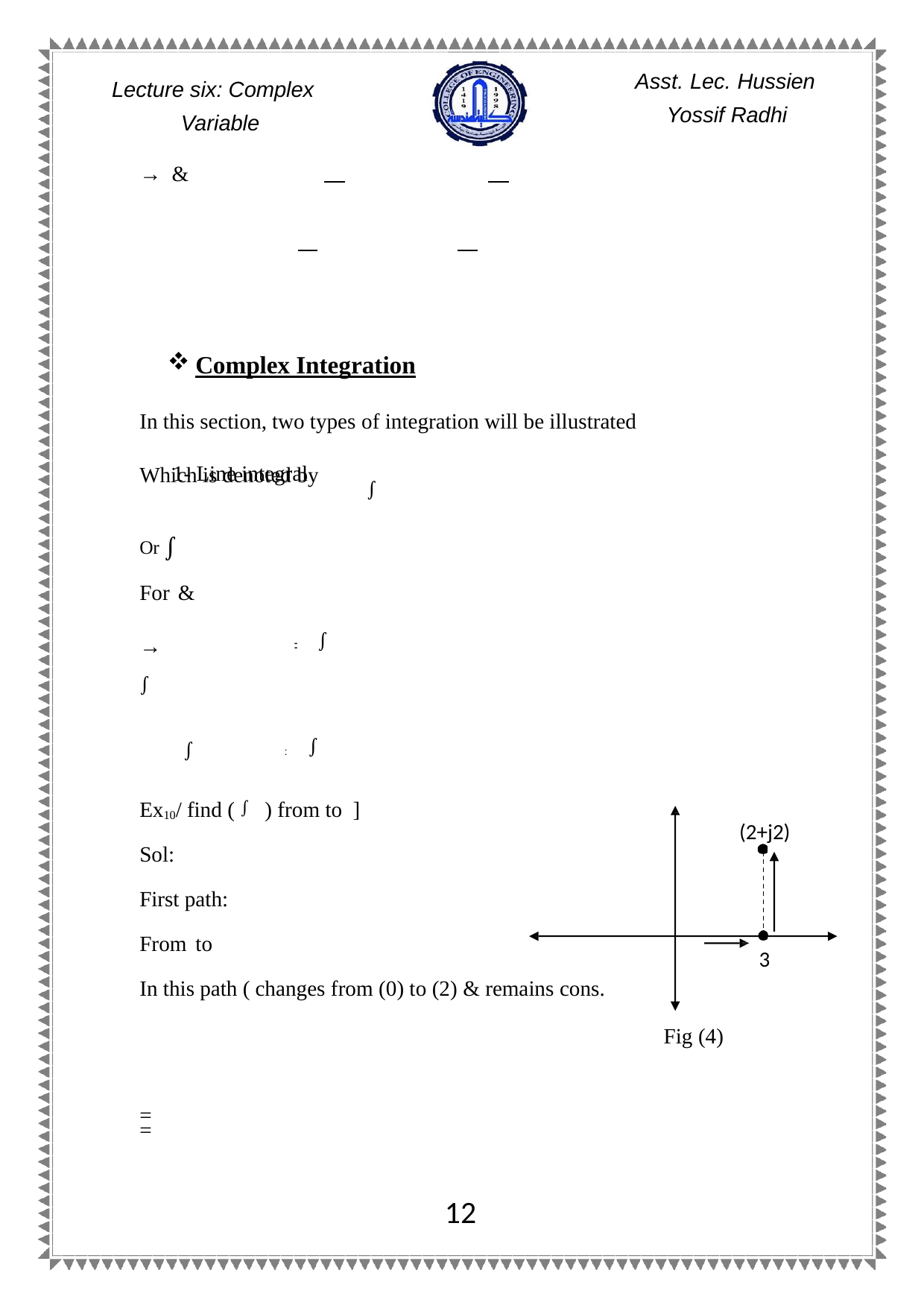

Asst. Lec. Hussien  Yossif Radhi
Lecture six: Complex  Variable
→ &

Complex Integration
In this section, two types of integration will be illustrated  1- Line integral

Which is denoted by
∫

Or ∫

For &

∫

→	∫
=

∫

∫

=

Ex10/ find ( ∫ ) from to ]
Sol:
First path:
From to
In this path ( changes from (0) to (2) & remains cons.

=

(2+j2)

3
Fig (4)
=

12